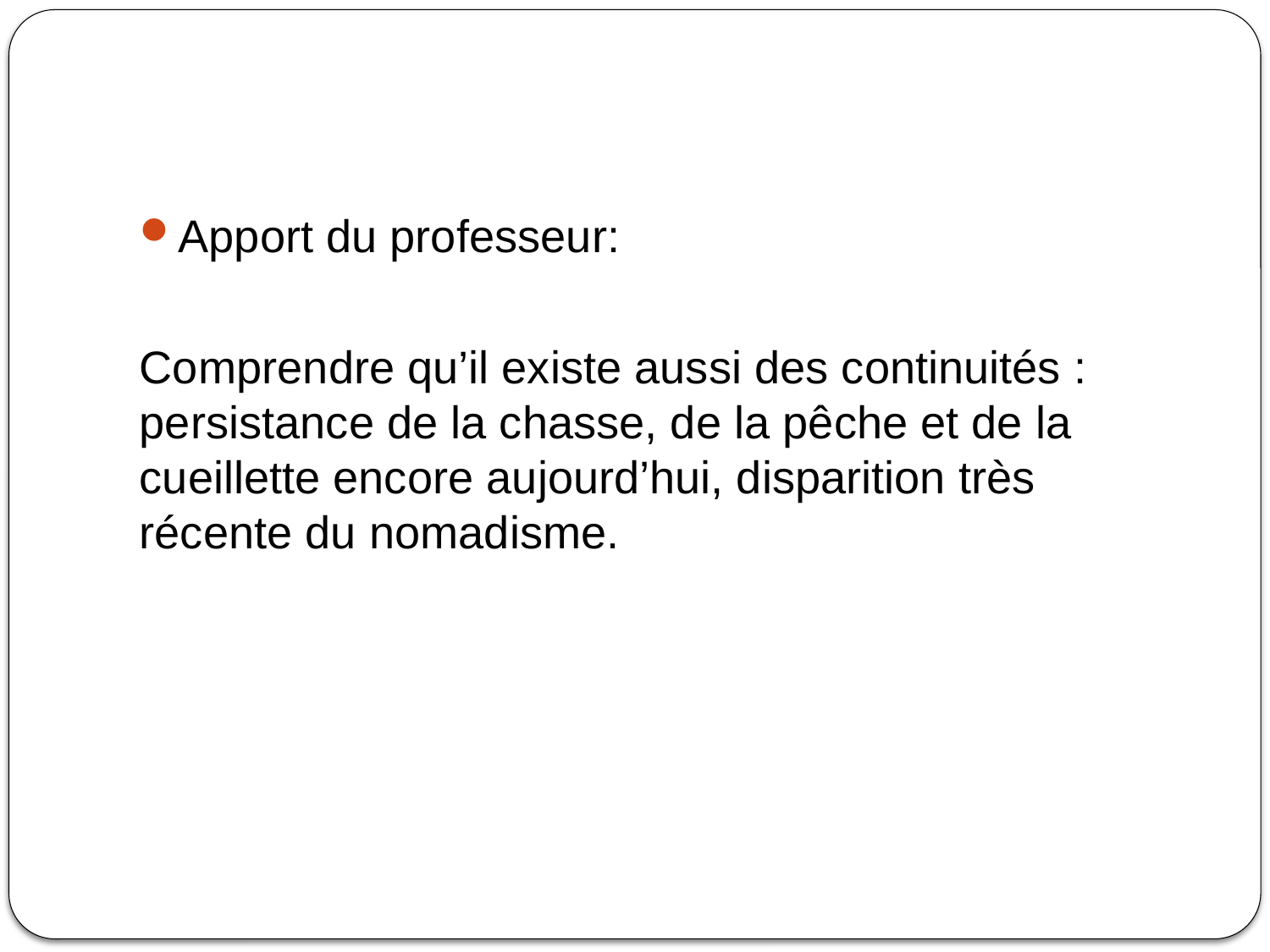

#
Apport du professeur:

Comprendre qu’il existe aussi des continuités : persistance de la chasse, de la pêche et de la cueillette encore aujourd’hui, disparition très récente du nomadisme.